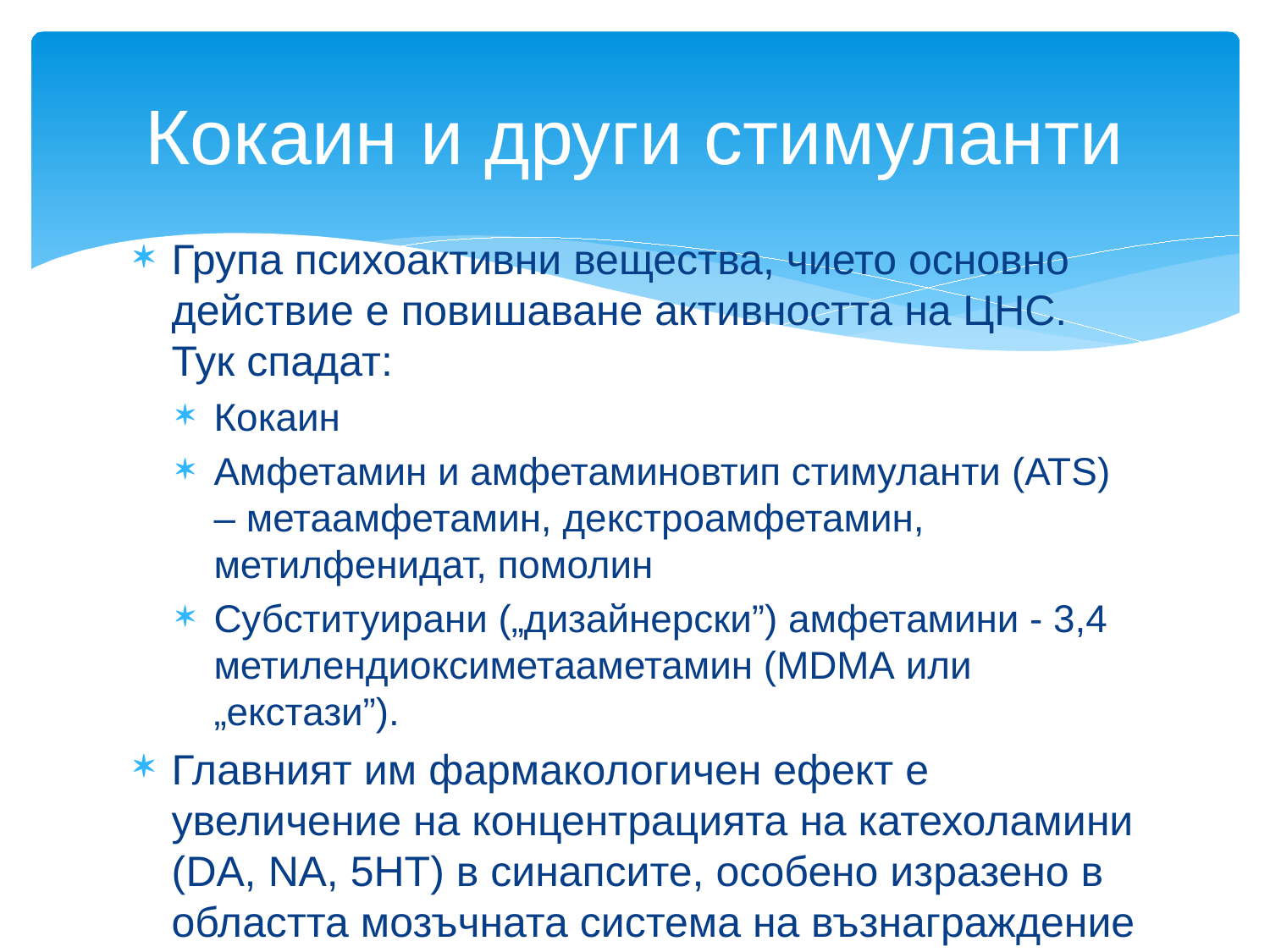

# Кокаин и други стимуланти
Група психоактивни вещества, чието основно действие е повишаване активността на ЦНС. Тук спадат:
Кокаин
Амфетамин и амфетаминовтип стимуланти (ATS) – метаамфетамин, декстроамфетамин, метилфенидат, помолин
Субституирани („дизайнерски”) амфетамини - 3,4 метилендиоксиметааметамин (MDMA или „екстази”).
Главният им фармакологичен ефект е увеличение на концентрацията на катехоламини (DA, NA, 5HT) в синапсите, особено изразено в областта мозъчната система на възнаграждение